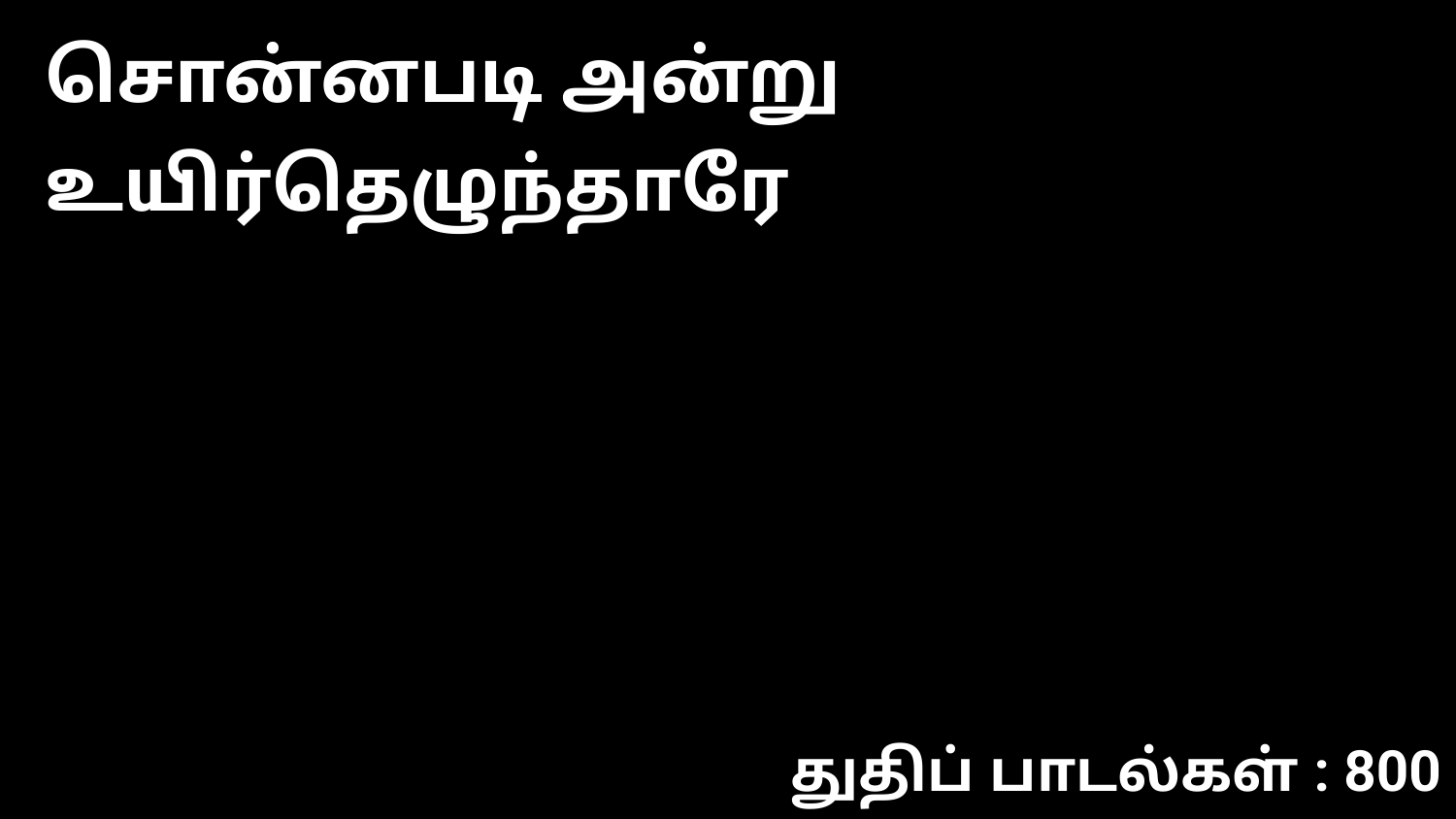

சொன்னபடி அன்று உயிர்தெழுந்தாரே
துதிப் பாடல்கள் : 800